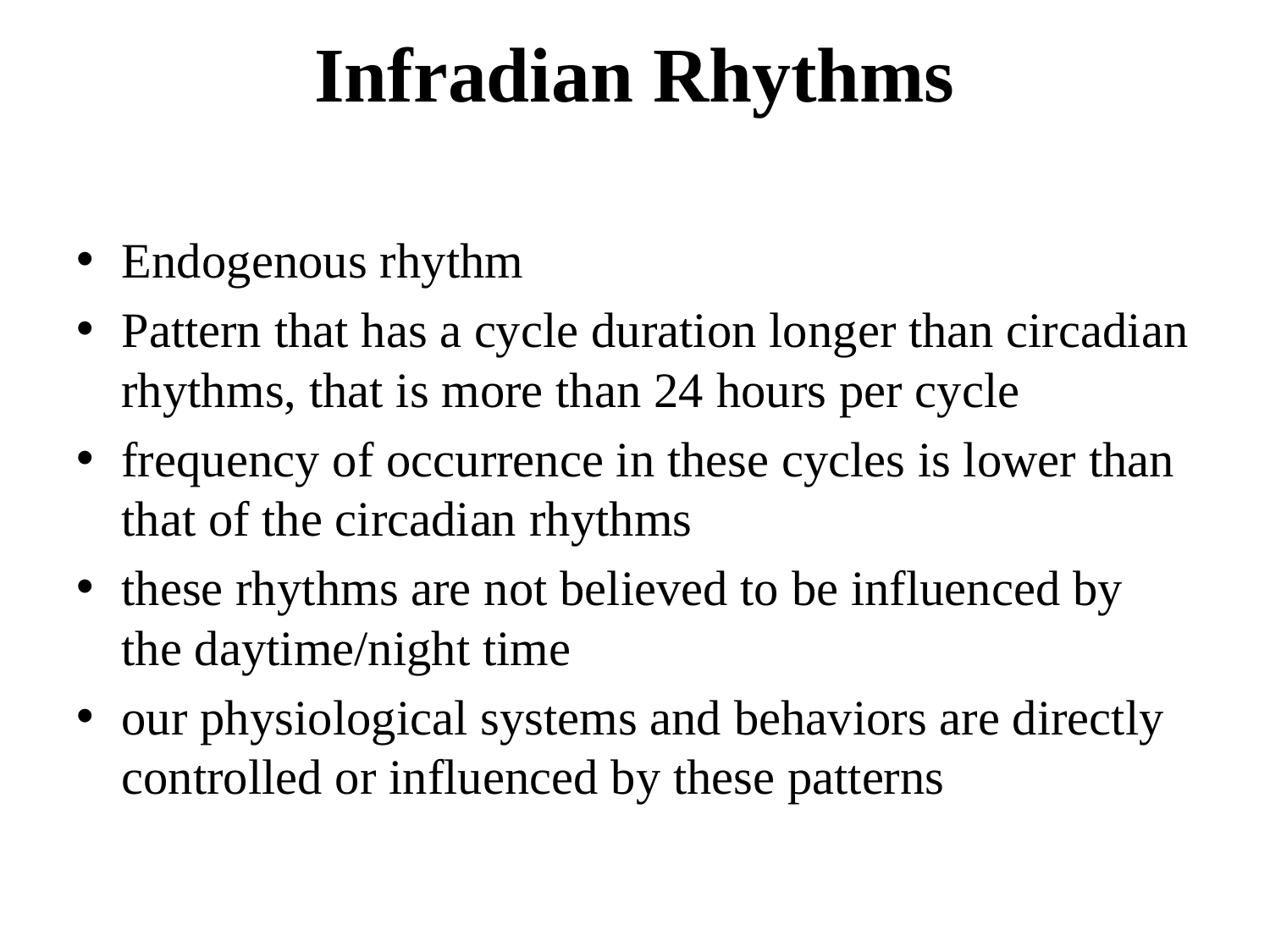

# Infradian Rhythms
Endogenous rhythm
Pattern that has a cycle duration longer than circadian rhythms, that is more than 24 hours per cycle
frequency of occurrence in these cycles is lower than that of the circadian rhythms
these rhythms are not believed to be influenced by the daytime/night time
our physiological systems and behaviors are directly controlled or influenced by these patterns